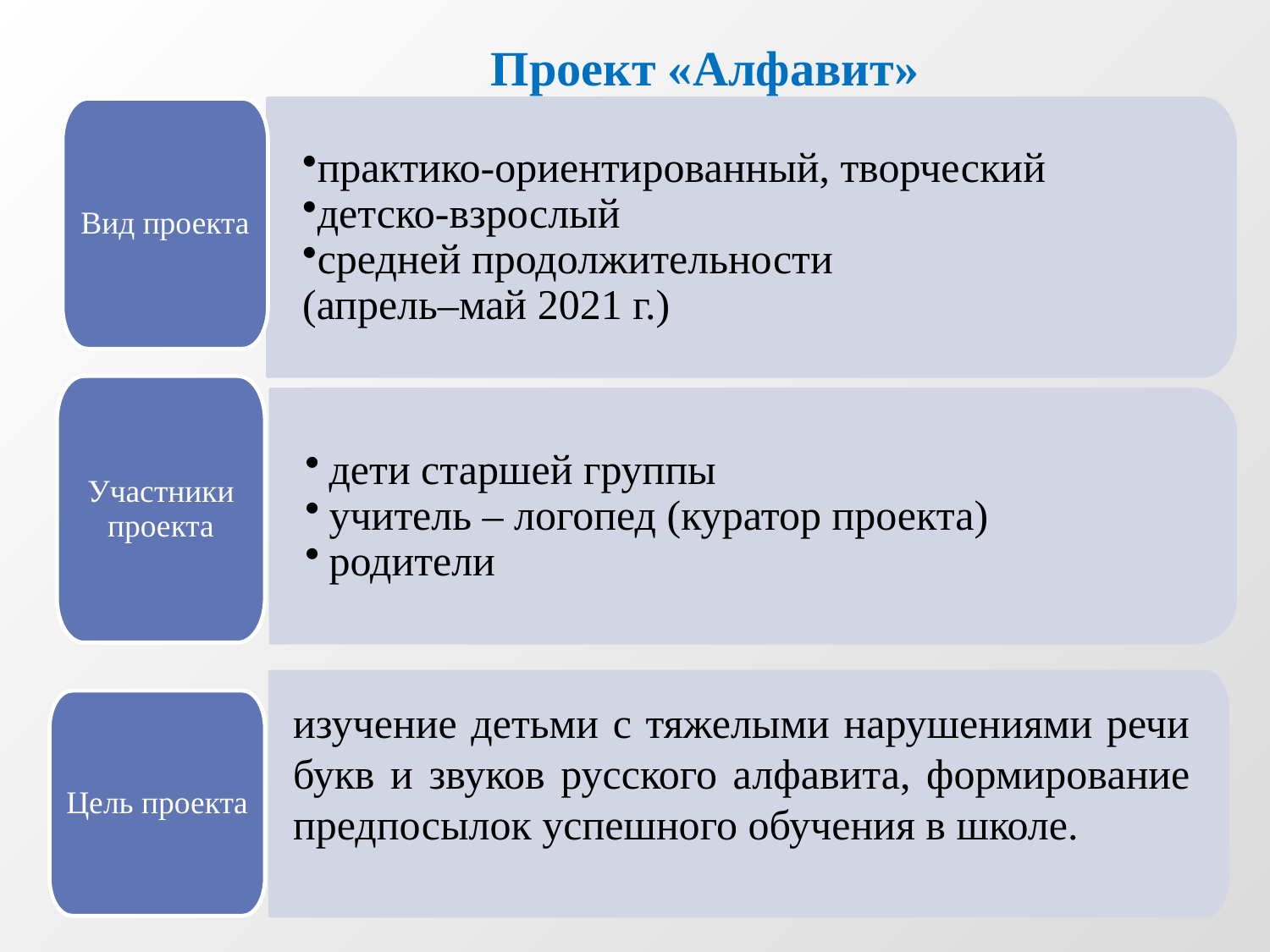

Проект «Алфавит»
Вид проекта
практико-ориентированный, творческий
детско-взрослый
средней продолжительности
(апрель–май 2021 г.)
Участники проекта
дети старшей группы
учитель – логопед (куратор проекта)
родители

Цель проекта
изучение детьми с тяжелыми нарушениями речи букв и звуков русского алфавита, формирование предпосылок успешного обучения в школе.